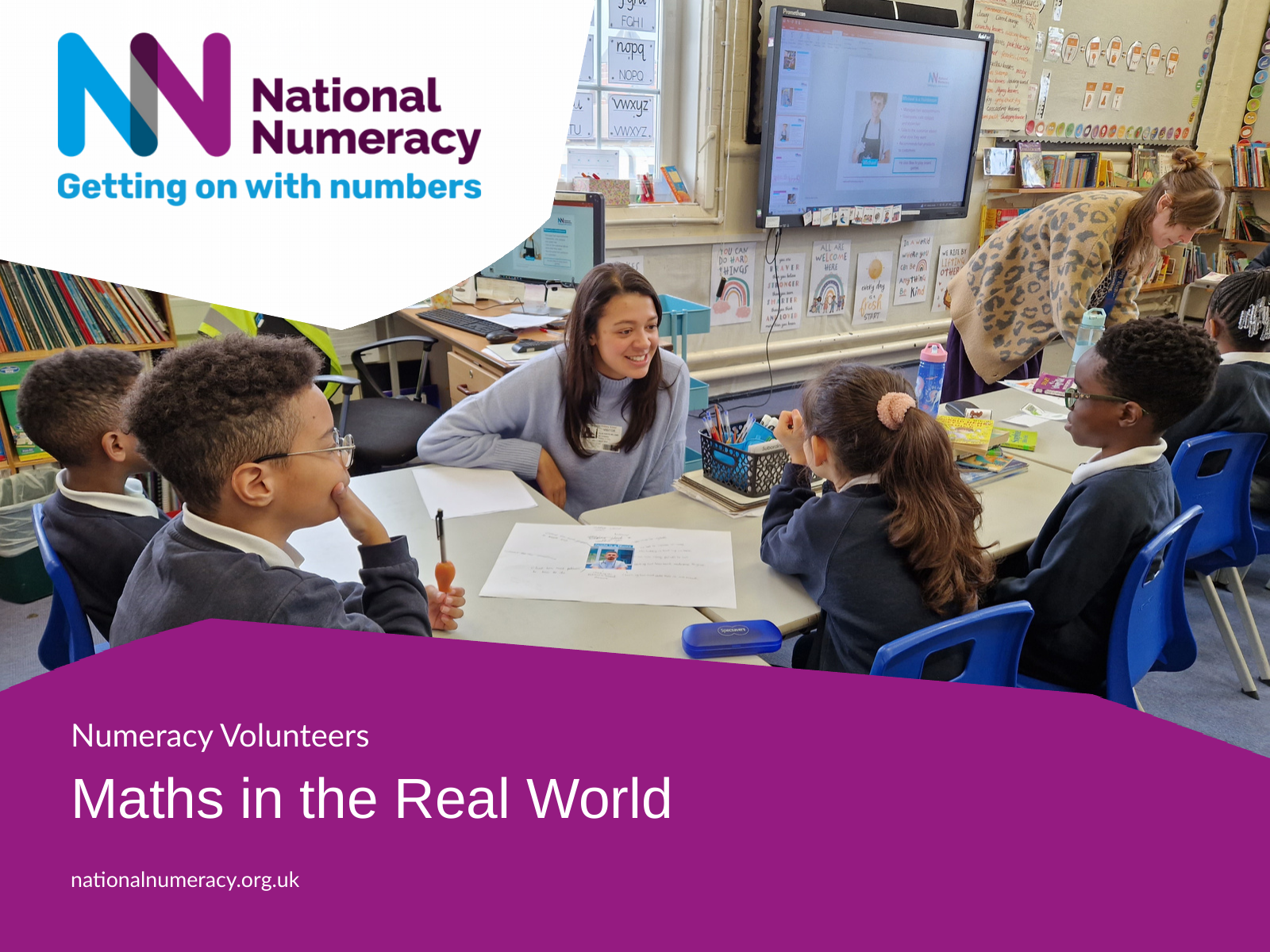

Numeracy Volunteers
Maths in the Real World
nationalnumeracy.org.uk